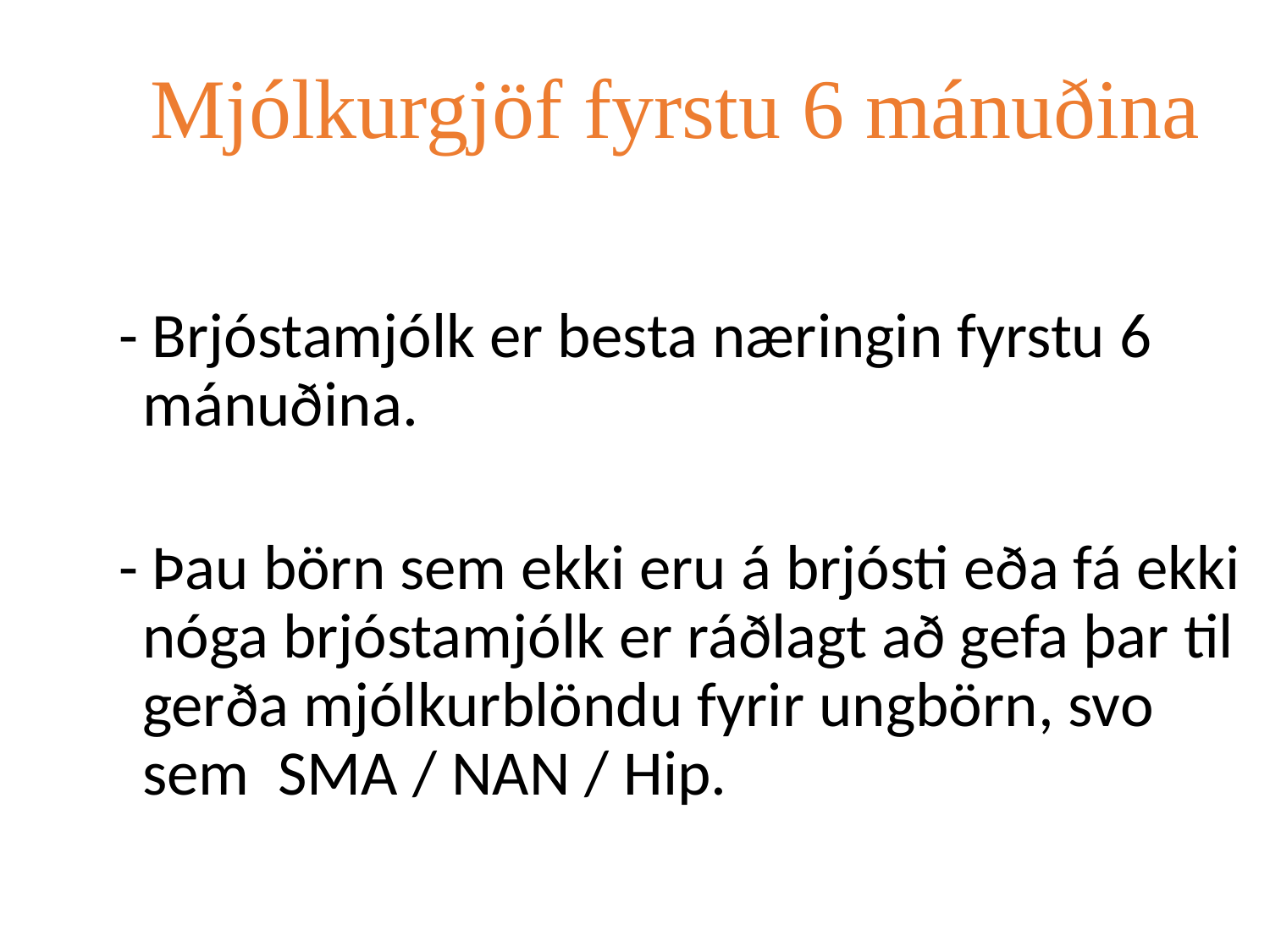

# Mjólkurgjöf fyrstu 6 mánuðina
- Brjóstamjólk er besta næringin fyrstu 6 mánuðina.

- Þau börn sem ekki eru á brjósti eða fá ekki nóga brjóstamjólk er ráðlagt að gefa þar til gerða mjólkurblöndu fyrir ungbörn, svo sem  SMA / NAN / Hip.